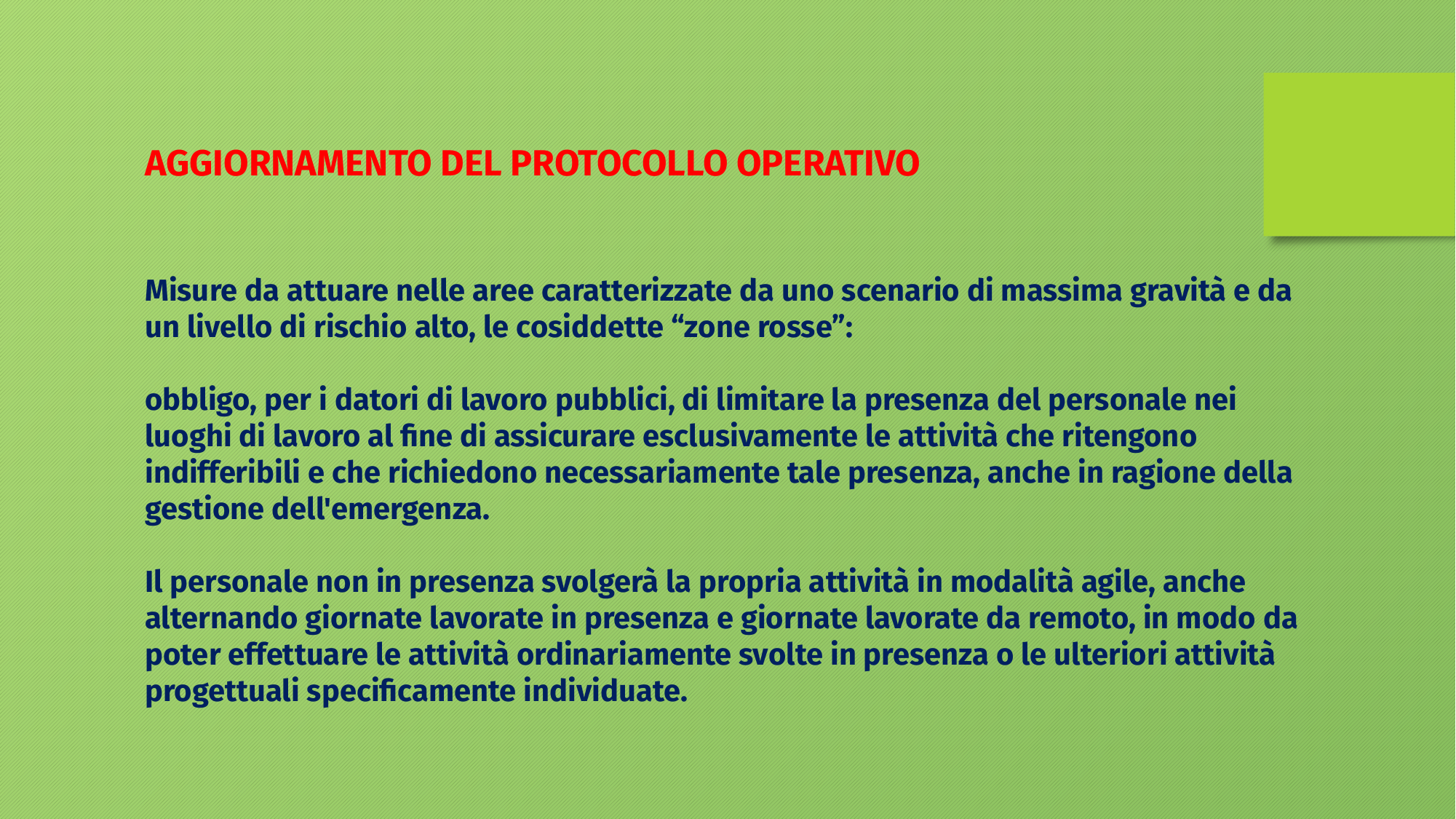

AGGIORNAMENTO DEL PROTOCOLLO OPERATIVO

Misure da attuare nelle aree caratterizzate da uno scenario di massima gravità e da un livello di rischio alto, le cosiddette “zone rosse”:

obbligo, per i datori di lavoro pubblici, di limitare la presenza del personale nei luoghi di lavoro al fine di assicurare esclusivamente le attività che ritengono indifferibili e che richiedono necessariamente tale presenza, anche in ragione della gestione dell'emergenza.

Il personale non in presenza svolgerà la propria attività in modalità agile, anche alternando giornate lavorate in presenza e giornate lavorate da remoto, in modo da poter effettuare le attività ordinariamente svolte in presenza o le ulteriori attività progettuali specificamente individuate.